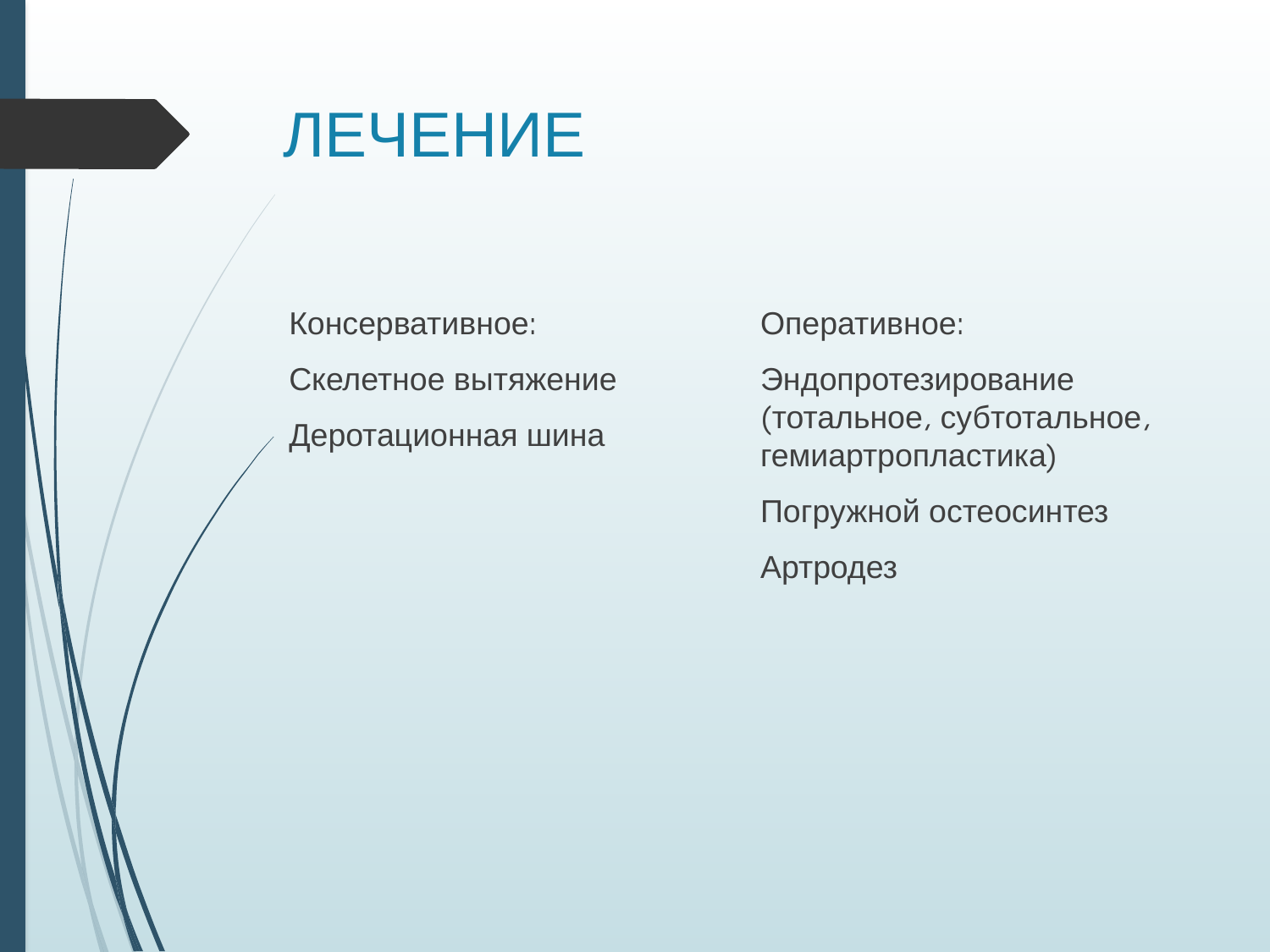

# ЛЕЧЕНИЕ
Консервативное:
Скелетное вытяжение
Деротационная шина

Оперативное:
Эндопротезирование (тотальное, субтотальное, гемиартропластика)
Погружной остеосинтез
Артродез